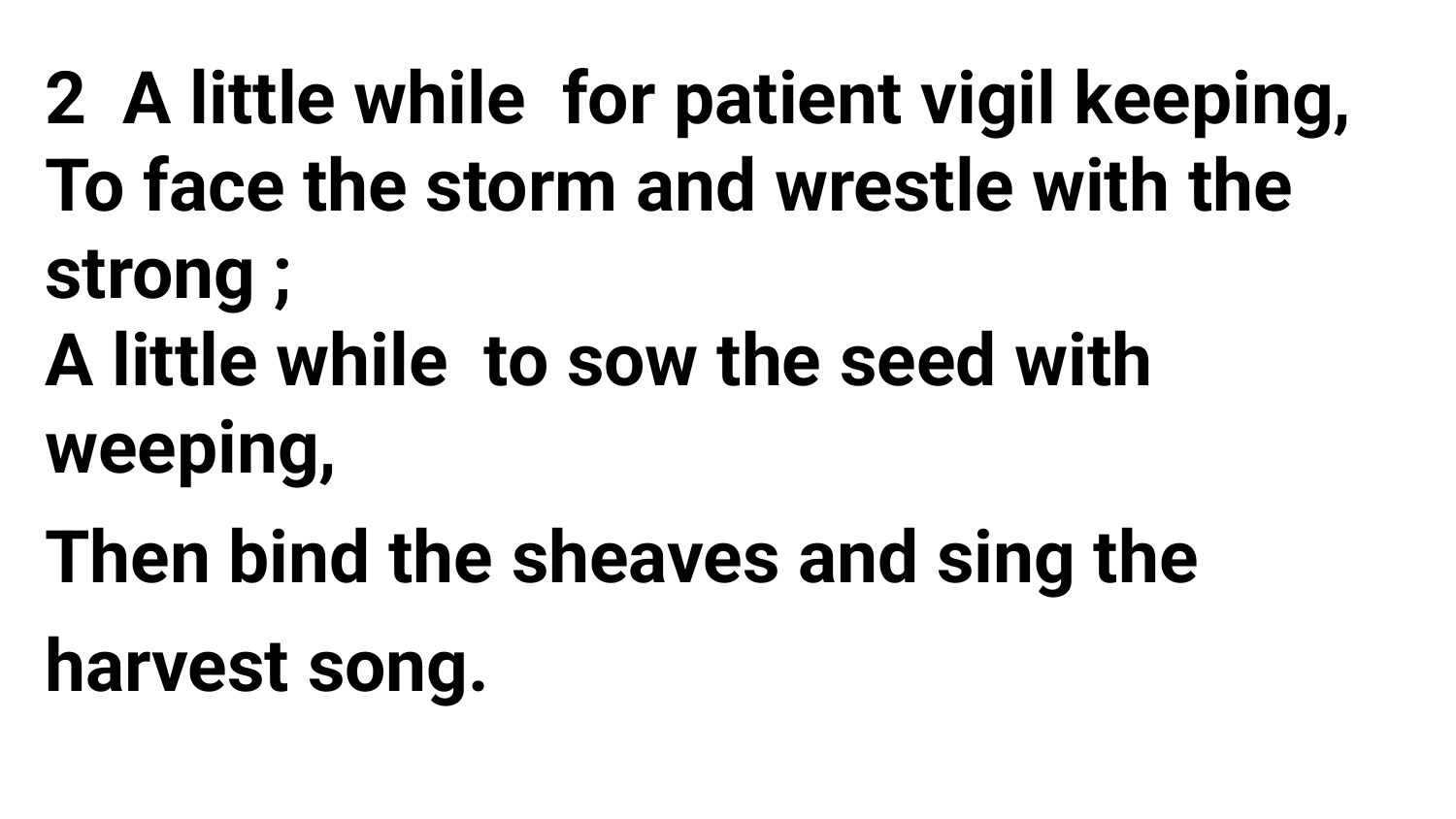

2  A little while  for patient vigil keeping,
To face the storm and wrestle with the strong ;
A little while  to sow the seed with weeping,
Then bind the sheaves and sing the harvest song.